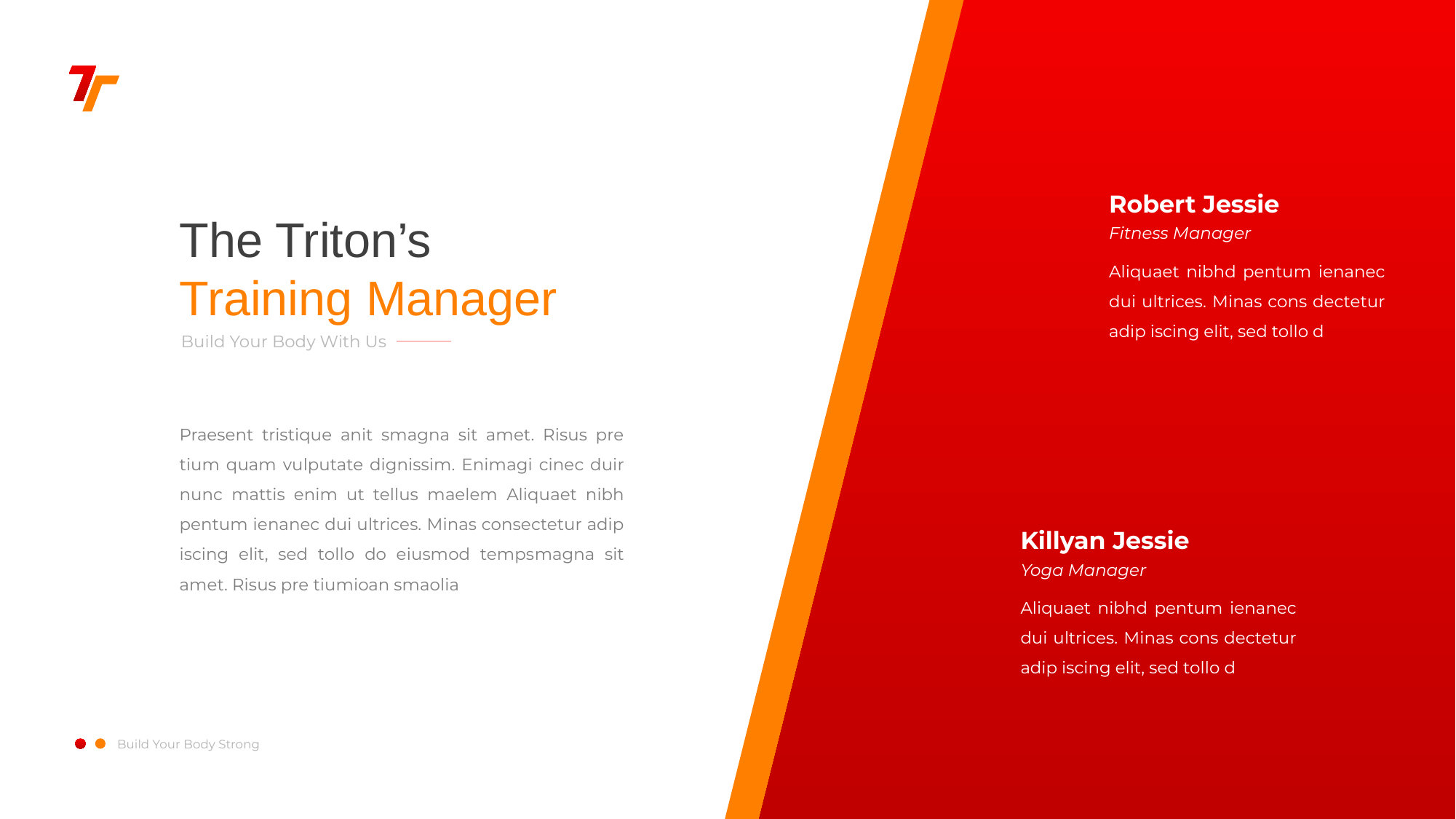

Robert Jessie
The Triton’s Training Manager
Fitness Manager
Aliquaet nibhd pentum ienanec dui ultrices. Minas cons dectetur adip iscing elit, sed tollo d
Build Your Body With Us
Praesent tristique anit smagna sit amet. Risus pre tium quam vulputate dignissim. Enimagi cinec duir nunc mattis enim ut tellus maelem Aliquaet nibh pentum ienanec dui ultrices. Minas consectetur adip iscing elit, sed tollo do eiusmod tempsmagna sit amet. Risus pre tiumioan smaolia

Killyan Jessie
Yoga Manager
Aliquaet nibhd pentum ienanec dui ultrices. Minas cons dectetur adip iscing elit, sed tollo d
Build Your Body Strong